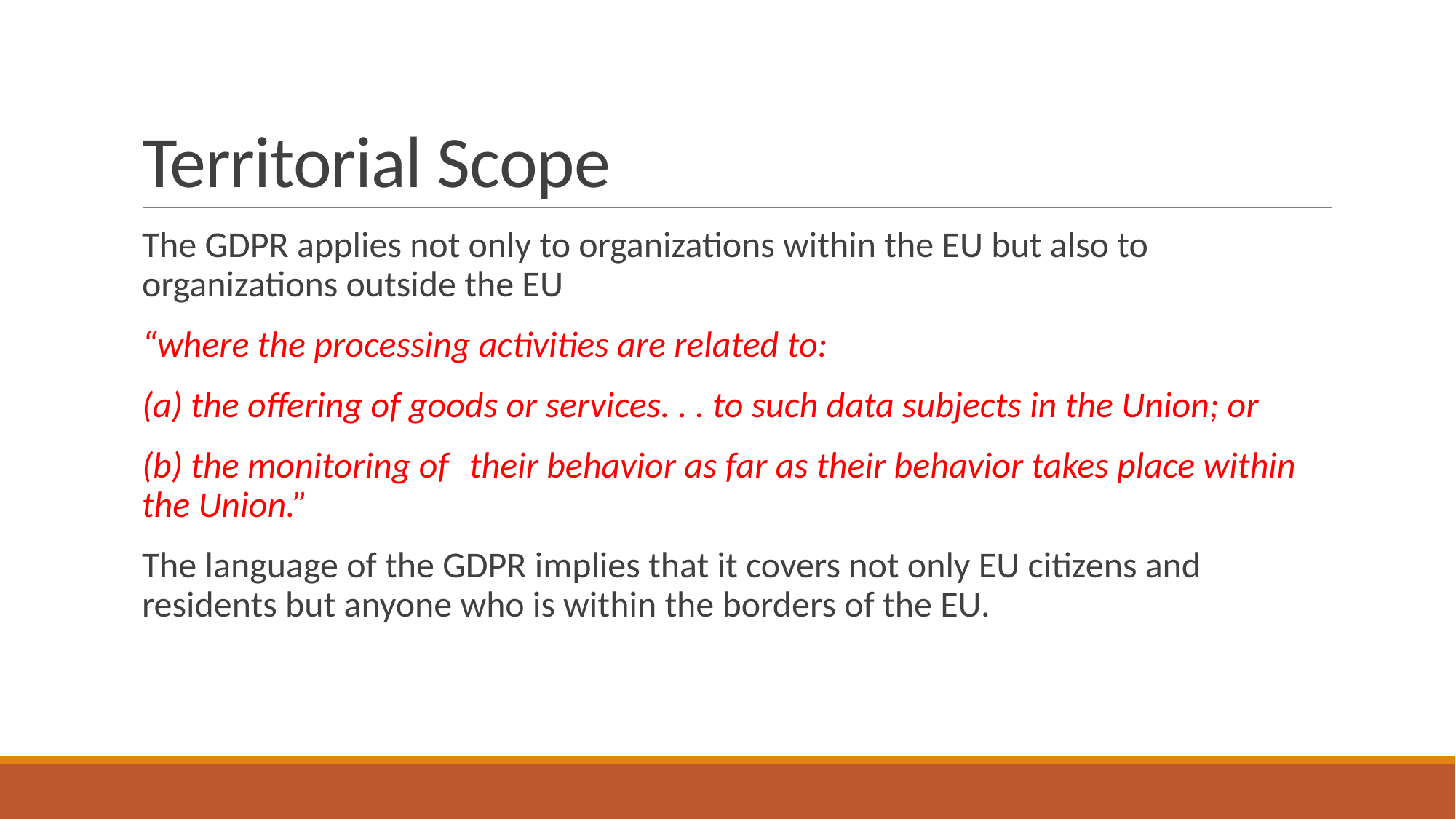

# Territorial Scope
The GDPR applies not only to organizations within the EU but also to organizations outside the EU
“where the processing activities are related to:
(a) the offering of goods or services. . . to such data subjects in the Union; or
(b) the monitoring of 	their behavior as far as their behavior takes place within the Union.”
The language of the GDPR implies that it covers not only EU citizens and residents but anyone who is within the borders of the EU.